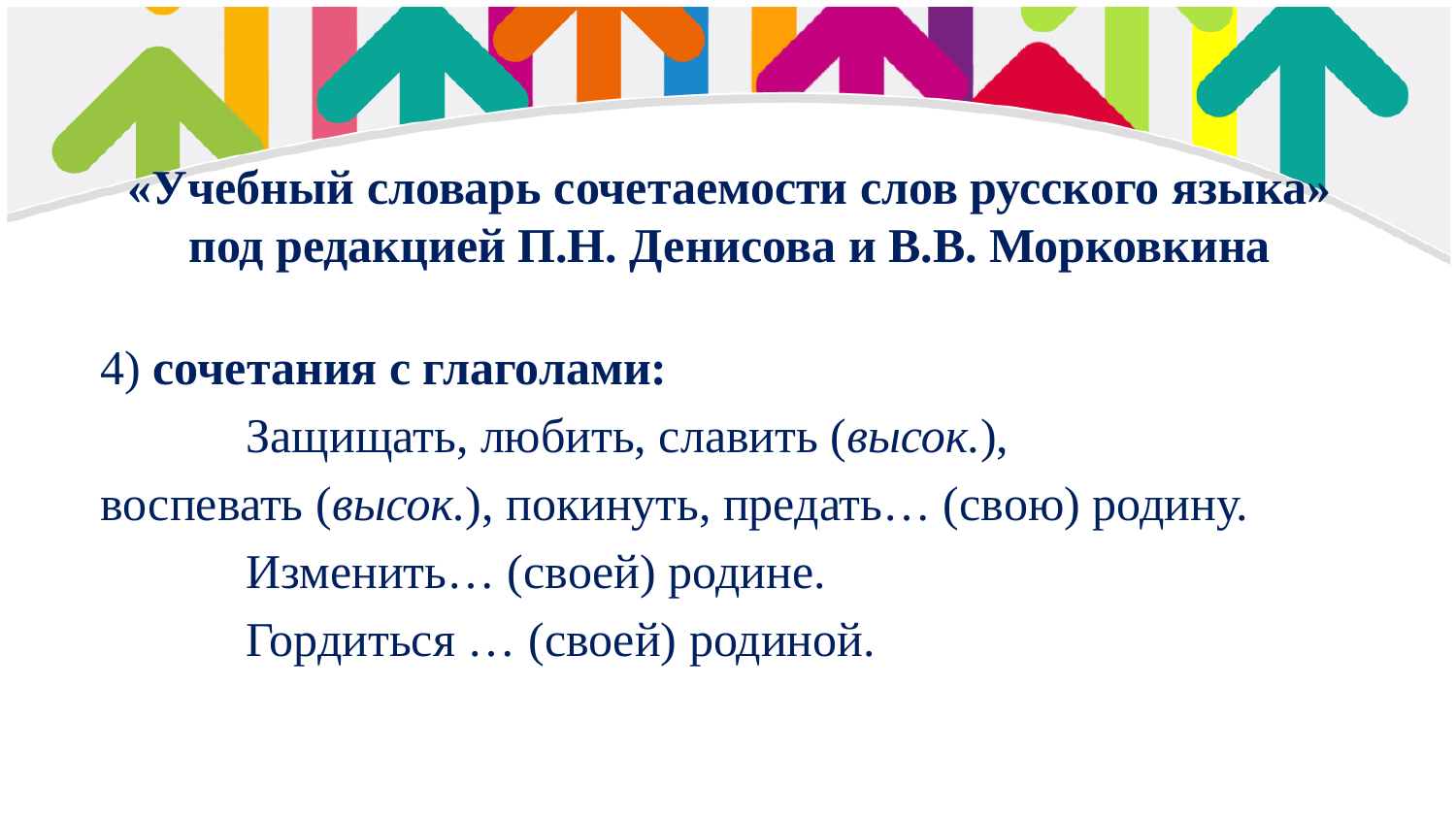

# «Учебный словарь сочетаемости слов русского языка» под редакцией П.Н. Денисова и В.В. Морковкина
4) сочетания с глаголами:
	Защищать, любить, славить (высок.),
воспевать (высок.), покинуть, предать… (свою) родину.
	Изменить… (своей) родине.
	Гордиться … (своей) родиной.